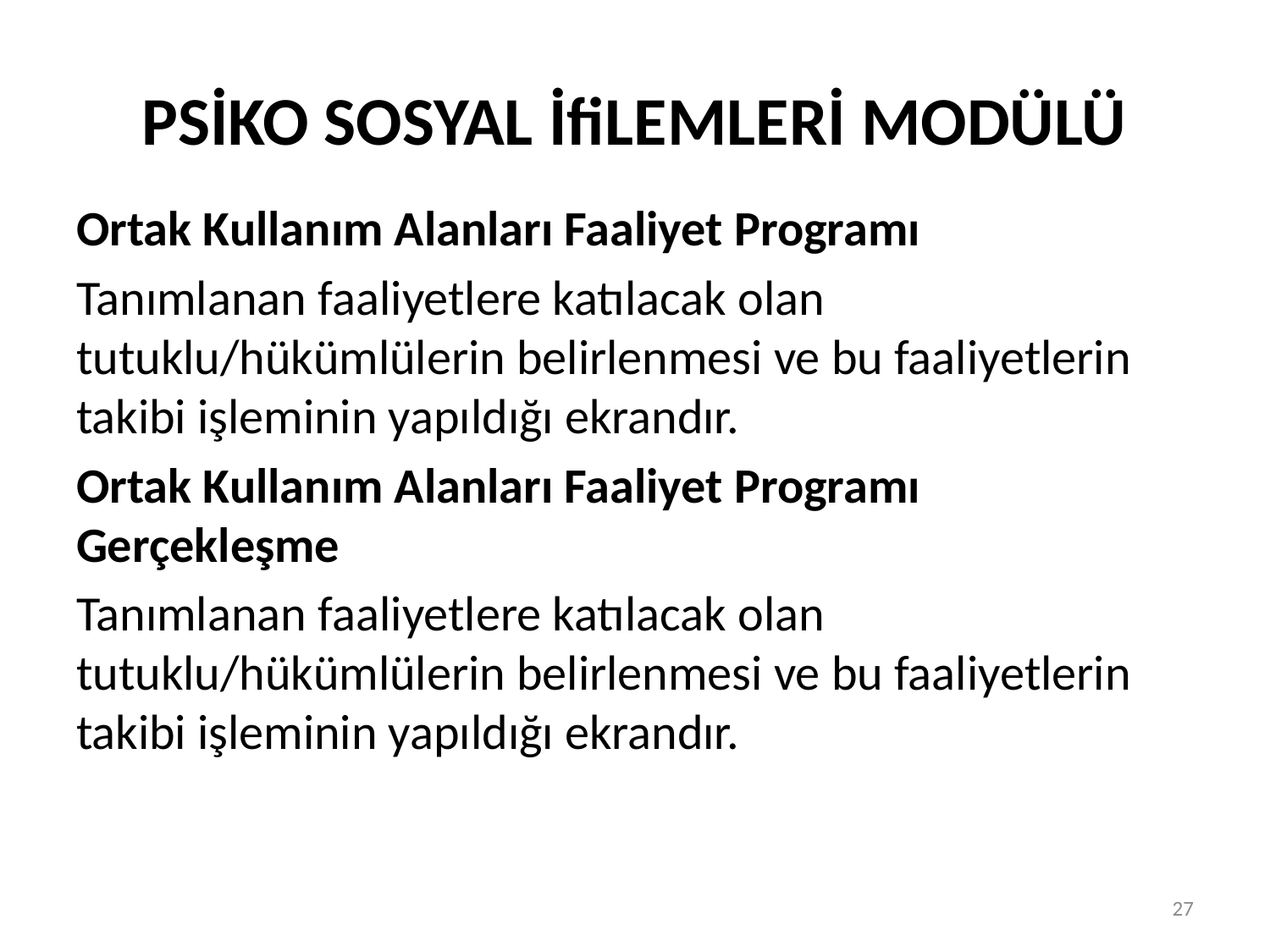

# PSİKO SOSYAL İfiLEMLERİ MODÜLÜ
Ortak Kullanım Alanları Faaliyet Programı
Tanımlanan faaliyetlere katılacak olan tutuklu/hükümlülerin belirlenmesi ve bu faaliyetlerin takibi işleminin yapıldığı ekrandır.
Ortak Kullanım Alanları Faaliyet Programı Gerçekleşme
Tanımlanan faaliyetlere katılacak olan tutuklu/hükümlülerin belirlenmesi ve bu faaliyetlerin takibi işleminin yapıldığı ekrandır.
27